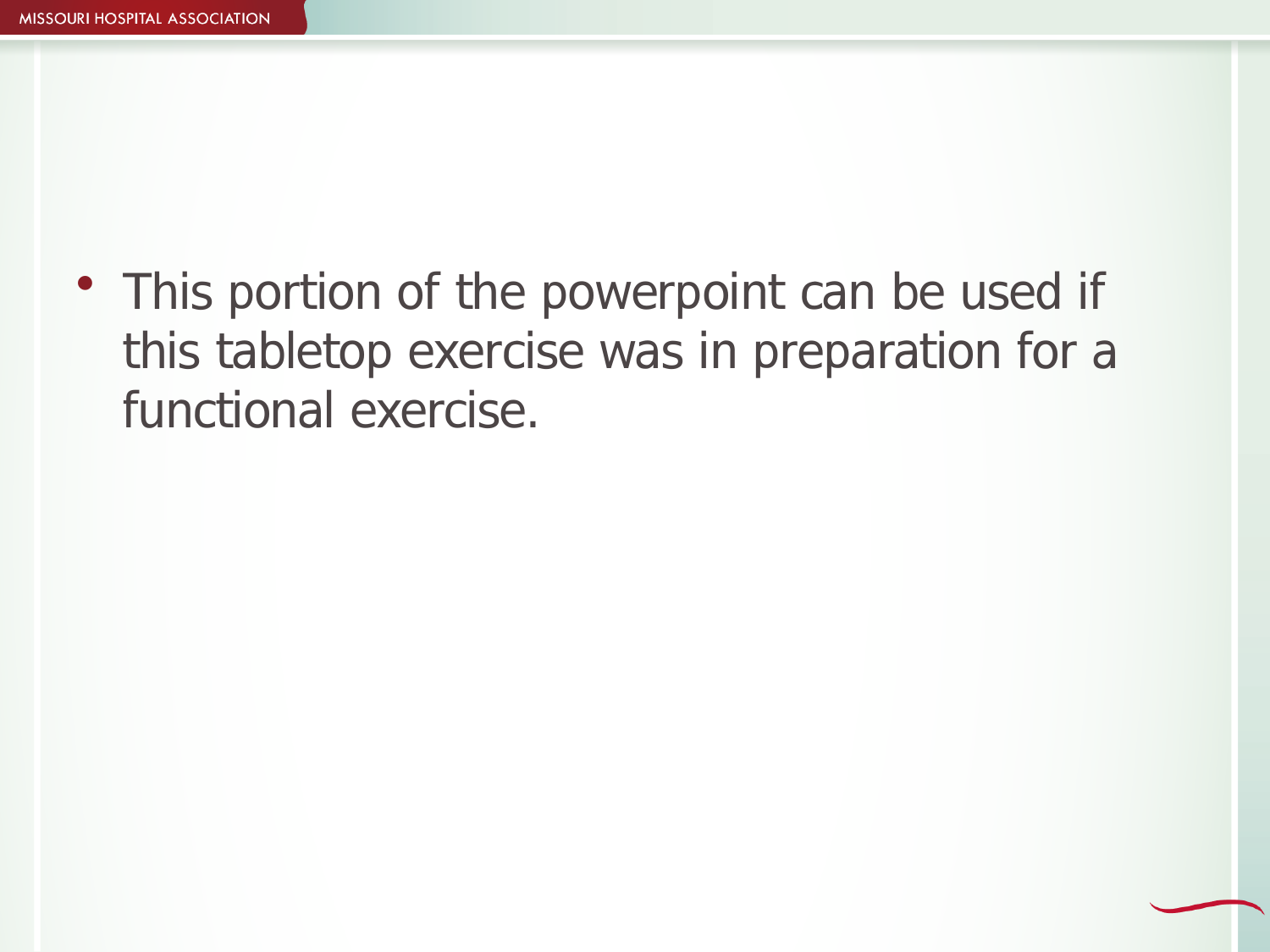

#
This portion of the powerpoint can be used if this tabletop exercise was in preparation for a functional exercise.